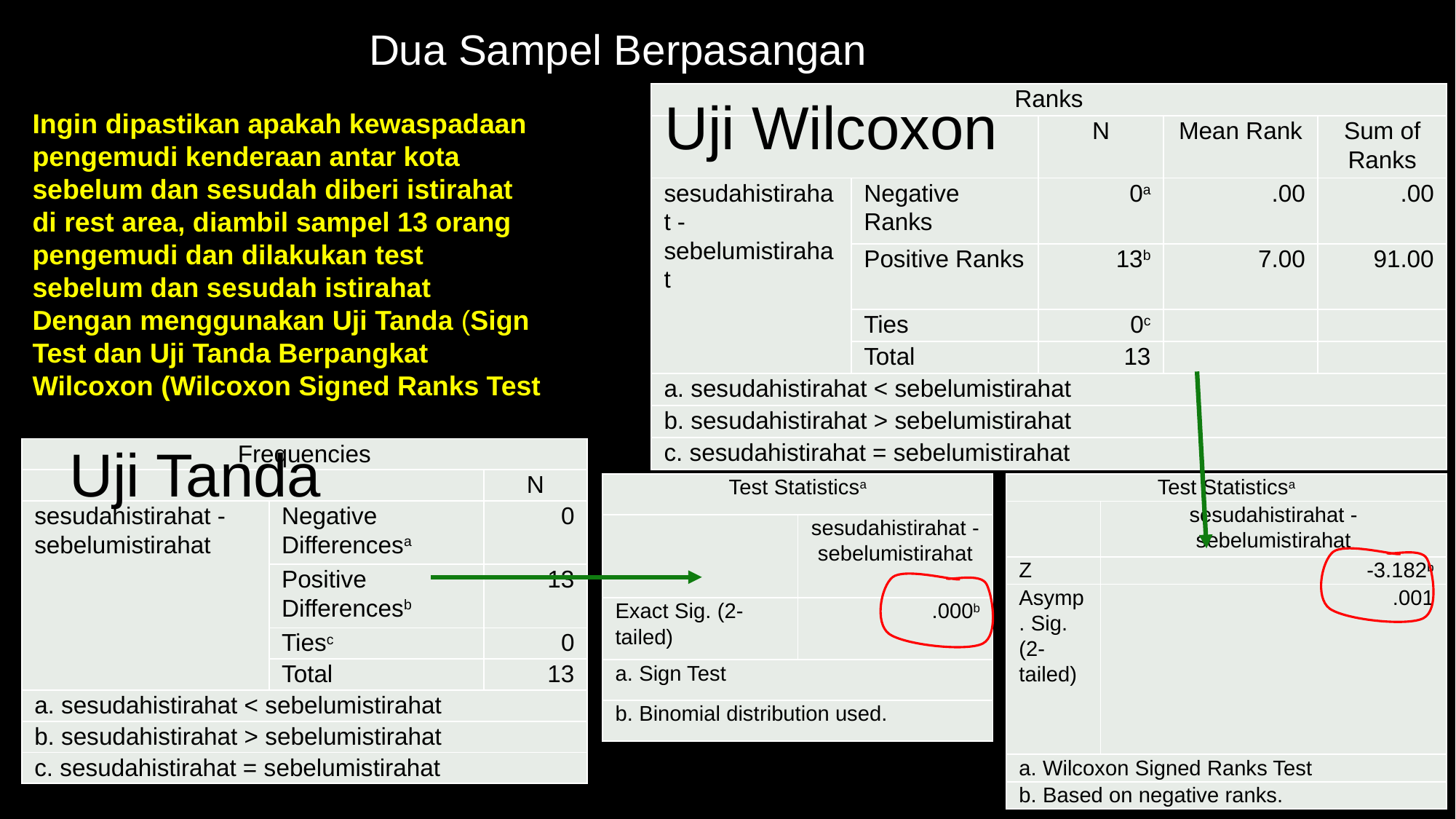

Dua Sampel Berpasangan
Uji Wilcoxon
| Ranks |  |  |  |  |
| --- | --- | --- | --- | --- |
|  |  | N | Mean Rank | Sum of Ranks |
| sesudahistirahat - sebelumistirahat | Negative Ranks | 0a | .00 | .00 |
|  | Positive Ranks | 13b | 7.00 | 91.00 |
|  | Ties | 0c |  |  |
|  | Total | 13 |  |  |
| a. sesudahistirahat < sebelumistirahat |  |  |  |  |
| b. sesudahistirahat > sebelumistirahat |  |  |  |  |
| c. sesudahistirahat = sebelumistirahat |  |  |  |  |
Ingin dipastikan apakah kewaspadaan pengemudi kenderaan antar kota sebelum dan sesudah diberi istirahat di rest area, diambil sampel 13 orang pengemudi dan dilakukan test sebelum dan sesudah istirahat
Dengan menggunakan Uji Tanda (Sign Test dan Uji Tanda Berpangkat Wilcoxon (Wilcoxon Signed Ranks Test
Uji Tanda
| Frequencies |  |  |
| --- | --- | --- |
|  |  | N |
| sesudahistirahat - sebelumistirahat | Negative Differencesa | 0 |
|  | Positive Differencesb | 13 |
|  | Tiesc | 0 |
|  | Total | 13 |
| a. sesudahistirahat < sebelumistirahat |  |  |
| b. sesudahistirahat > sebelumistirahat |  |  |
| c. sesudahistirahat = sebelumistirahat |  |  |
| Test Statisticsa |  |
| --- | --- |
|  | sesudahistirahat - sebelumistirahat |
| Exact Sig. (2-tailed) | .000b |
| a. Sign Test |  |
| b. Binomial distribution used. |  |
| Test Statisticsa |  |
| --- | --- |
|  | sesudahistirahat - sebelumistirahat |
| Z | -3.182b |
| Asymp. Sig. (2-tailed) | .001 |
| a. Wilcoxon Signed Ranks Test |  |
| b. Based on negative ranks. |  |